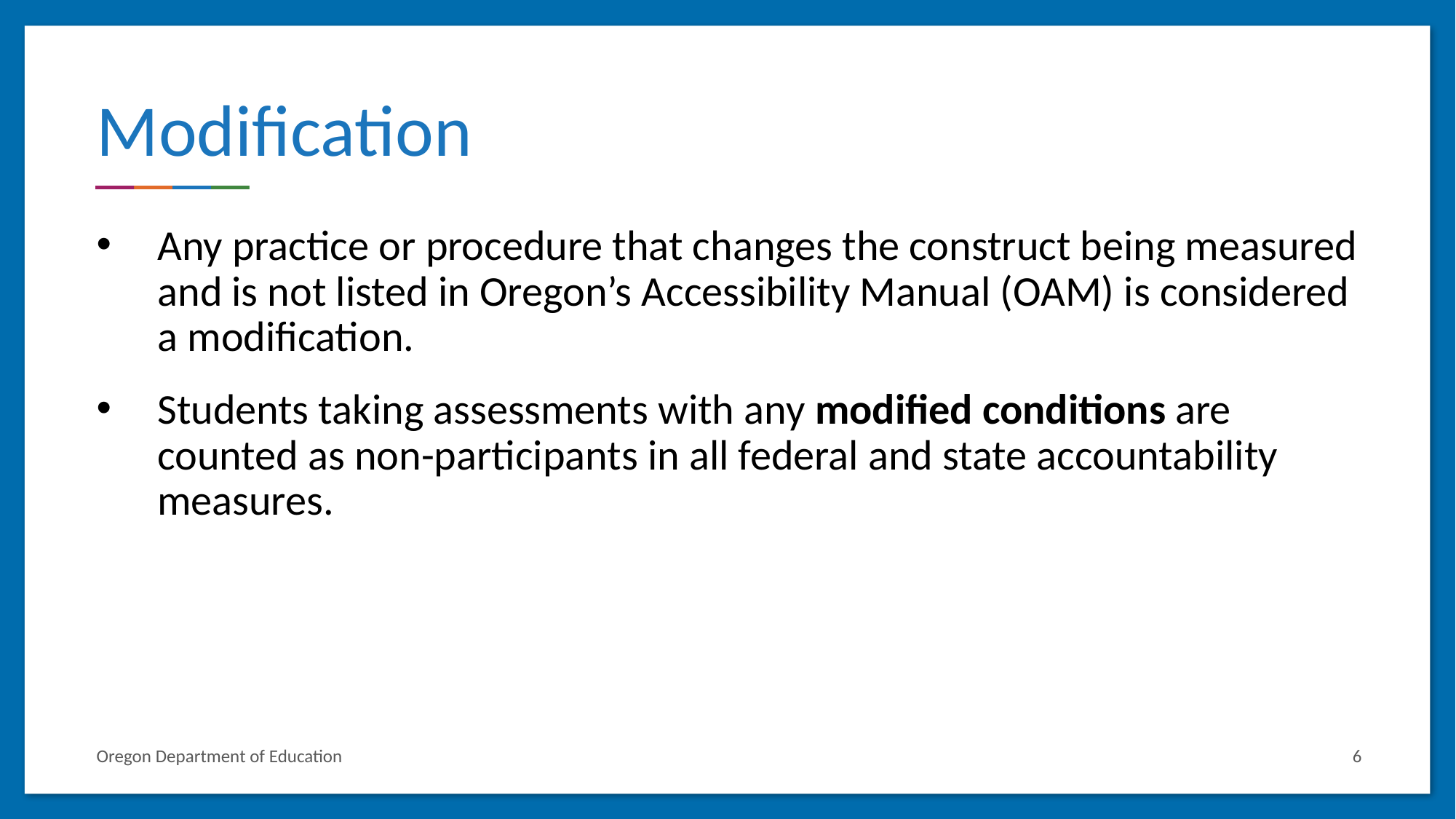

# Modification
Any practice or procedure that changes the construct being measured and is not listed in Oregon’s Accessibility Manual (OAM) is considered a modification.
Students taking assessments with any modified conditions are counted as non-participants in all federal and state accountability measures.
Oregon Department of Education
6